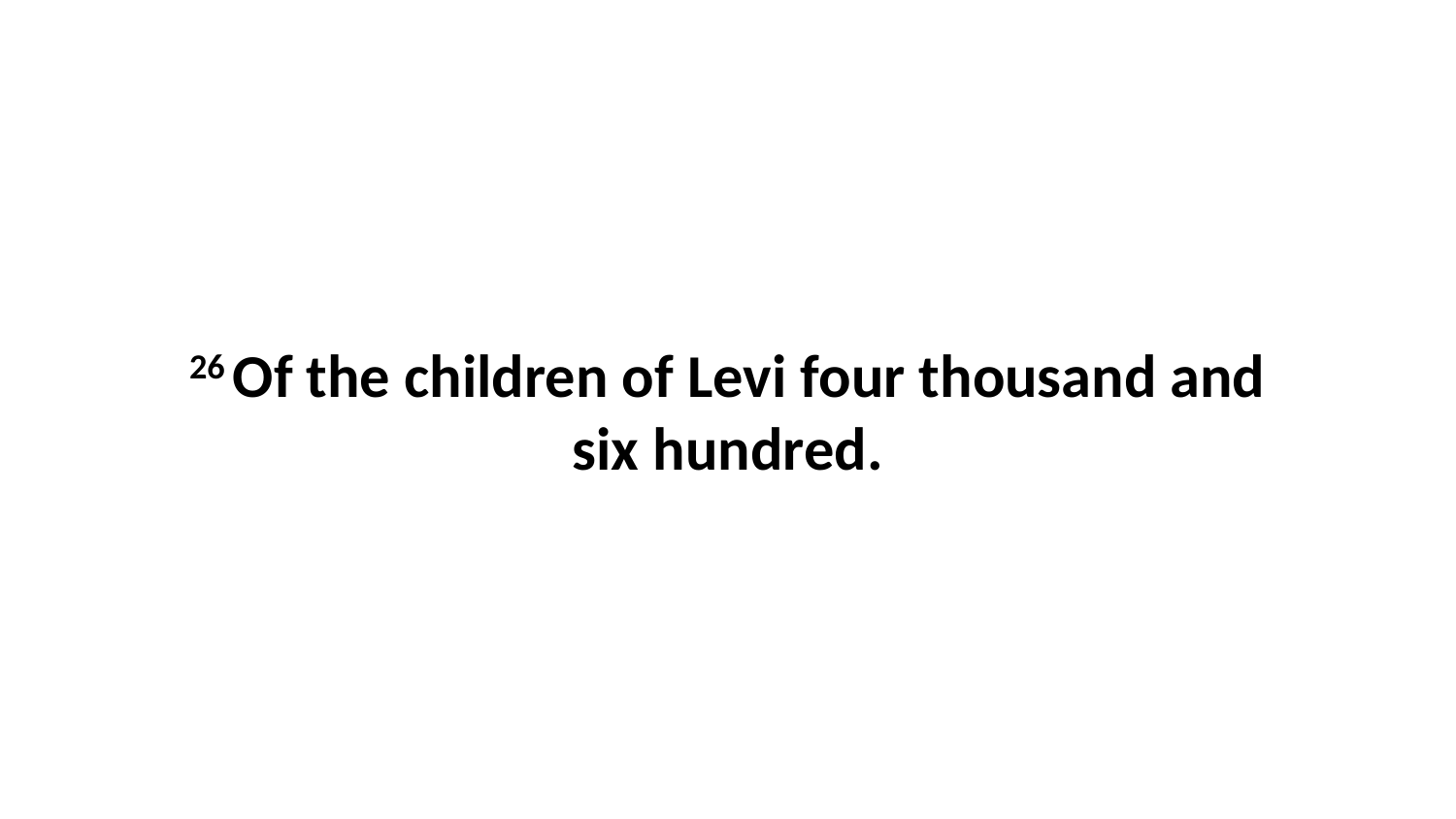

26 Of the children of Levi four thousand and six hundred.